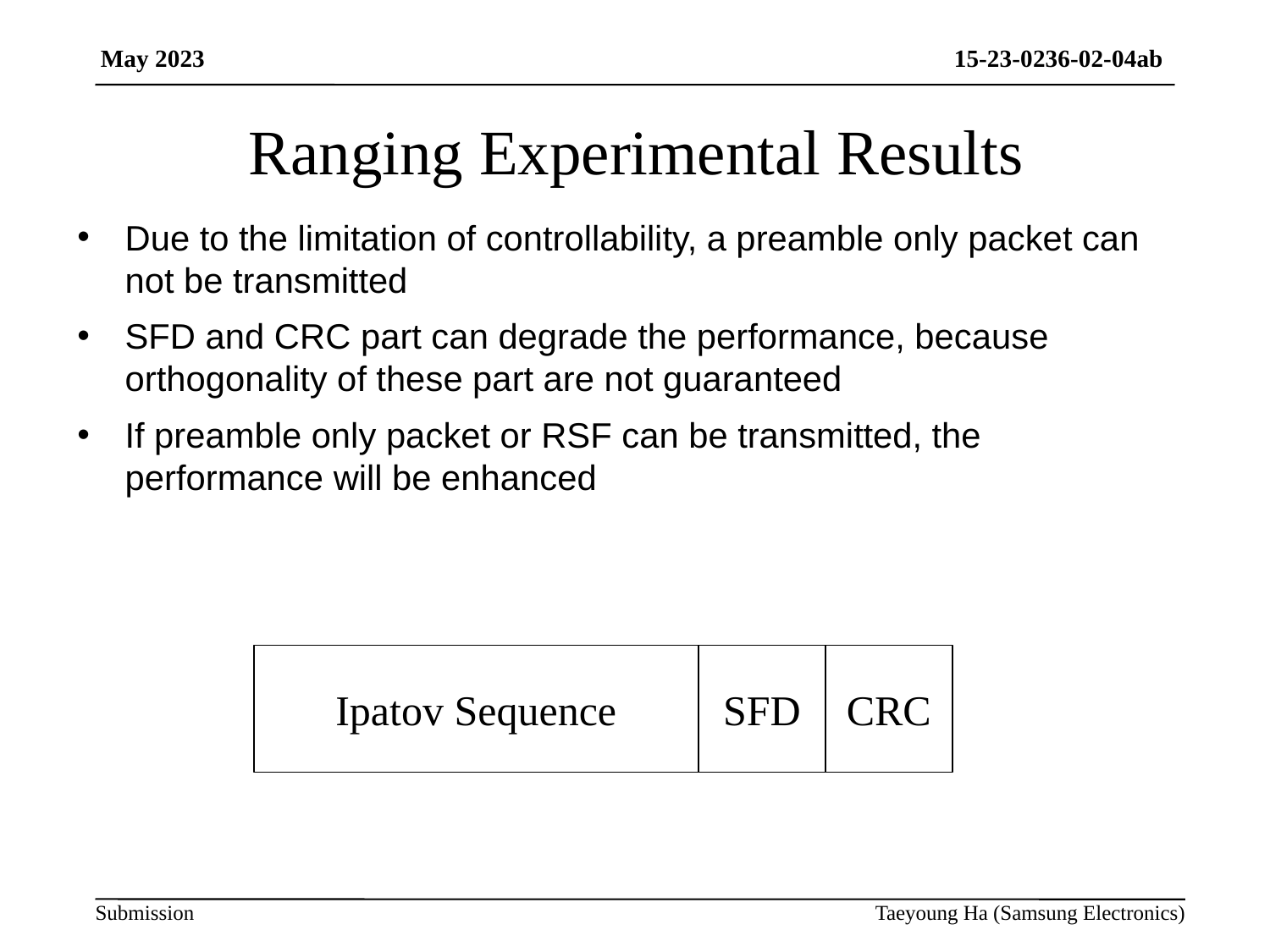

# Ranging Experimental Results
Due to the limitation of controllability, a preamble only packet can not be transmitted
SFD and CRC part can degrade the performance, because orthogonality of these part are not guaranteed
If preamble only packet or RSF can be transmitted, the performance will be enhanced
Ipatov Sequence
SFD
CRC